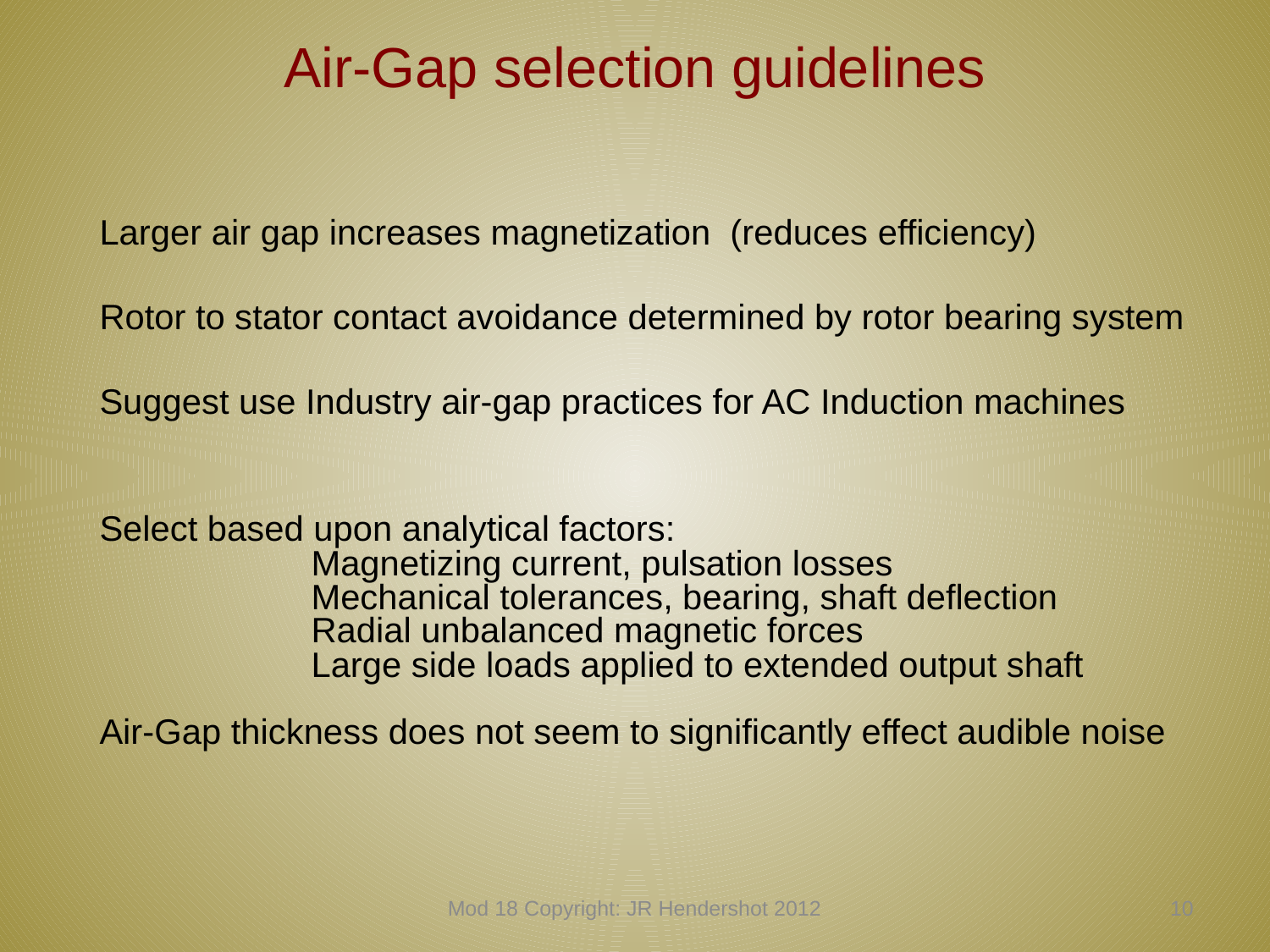

# Air-Gap selection guidelines
Larger air gap increases magnetization  (reduces efficiency)

Rotor to stator contact avoidance determined by rotor bearing system

Suggest use Industry air-gap practices for AC Induction machines

Select based upon analytical factors:
		Magnetizing current, pulsation losses
		Mechanical tolerances, bearing, shaft deflection
		Radial unbalanced magnetic forces
		Large side loads applied to extended output shaft

Air-Gap thickness does not seem to significantly effect audible noise

Mod 18 Copyright: JR Hendershot 2012
10